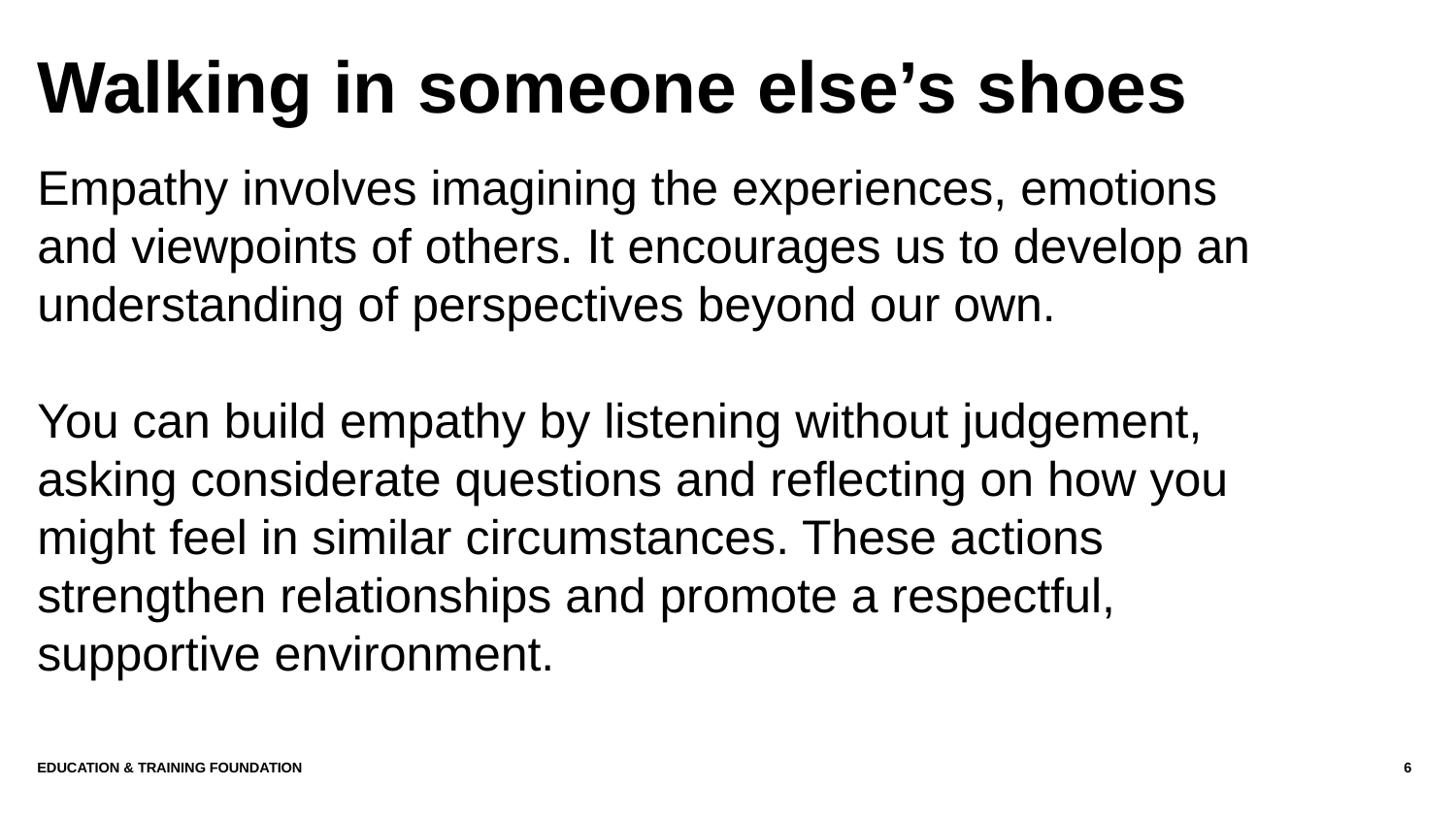

# Walking in someone else’s shoes
Empathy involves imagining the experiences, emotions and viewpoints of others. It encourages us to develop an understanding of perspectives beyond our own.

You can build empathy by listening without judgement, asking considerate questions and reflecting on how you might feel in similar circumstances. These actions strengthen relationships and promote a respectful, supportive environment.
Education & Training Foundation
6